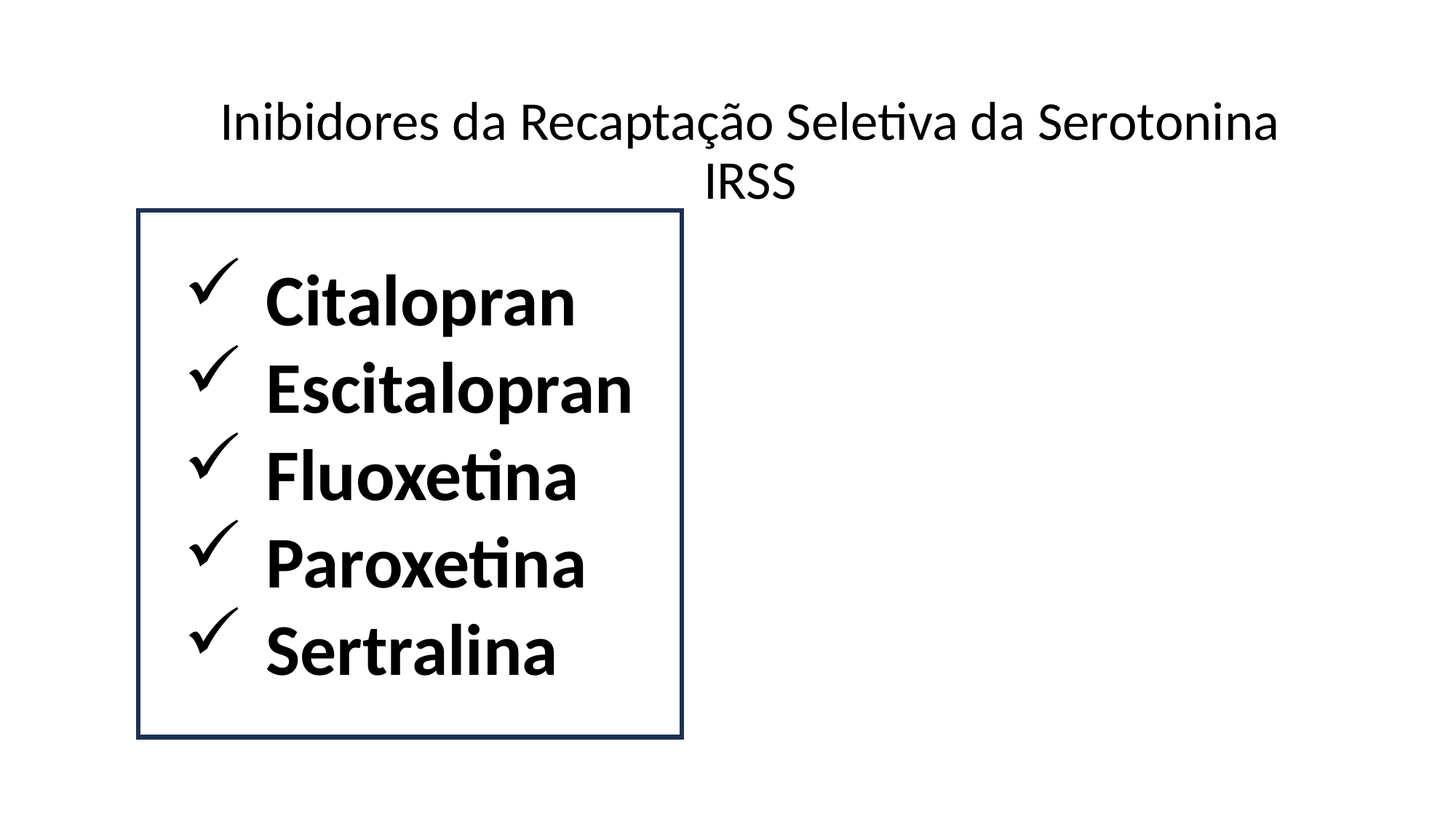

Inibidores da Recaptação Seletiva da Serotonina
IRSS

Citalopran
Escitalopran
Fluoxetina
Paroxetina
Sertralina